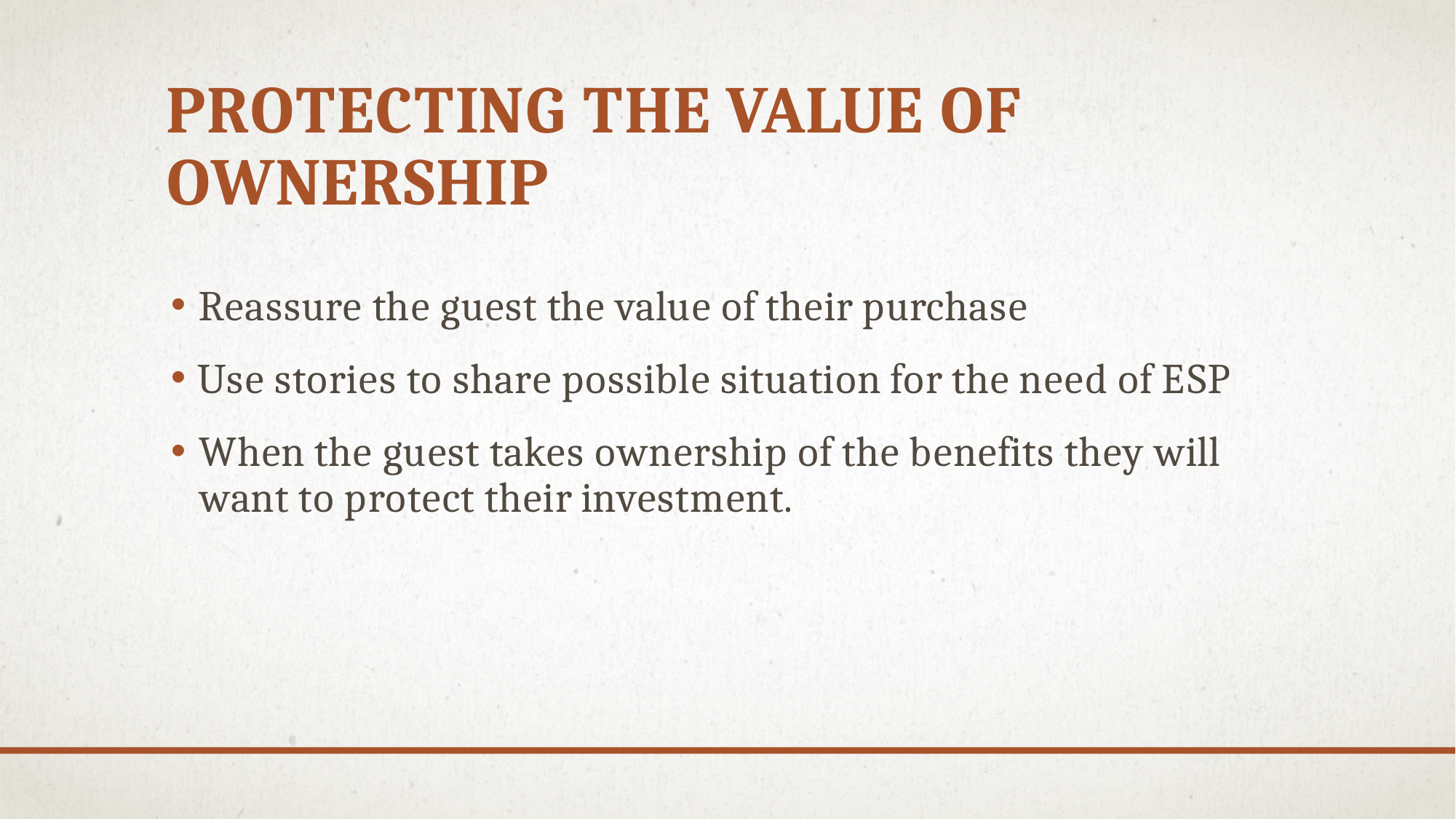

# ProtectinG the value of OWNERSHIP
Reassure the guest the value of their purchase
Use stories to share possible situation for the need of ESP
When the guest takes ownership of the benefits they will want to protect their investment.